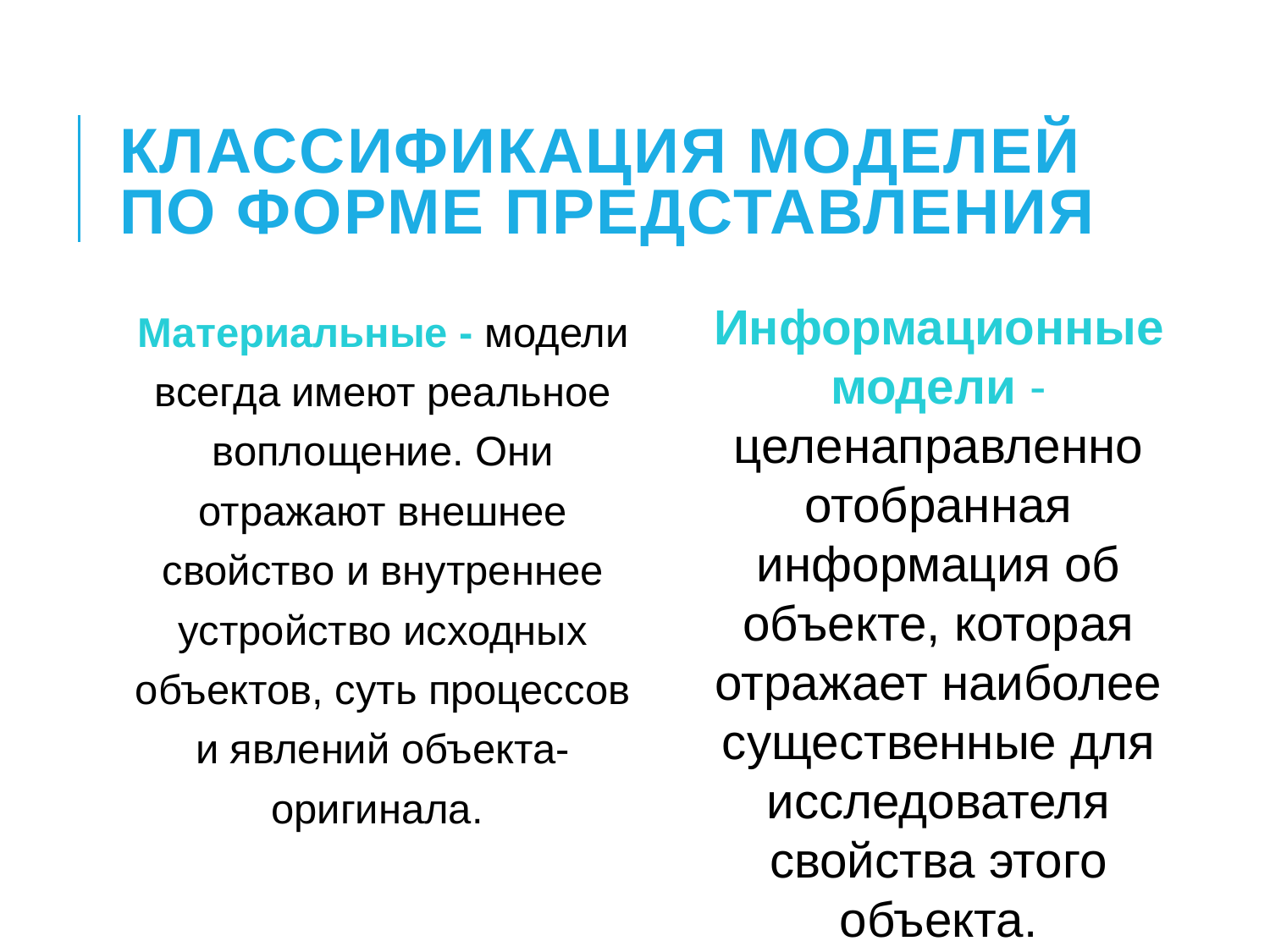

# Классификация моделей по форме представления
Материальные - модели всегда имеют реальное воплощение. Они отражают внешнее свойство и внутреннее устройство исходных объектов, суть процессов и явлений объекта-оригинала.

Информационные модели - целенаправленно отобранная информация об объекте, которая отражает наиболее существенные для исследователя свойства этого объекта.